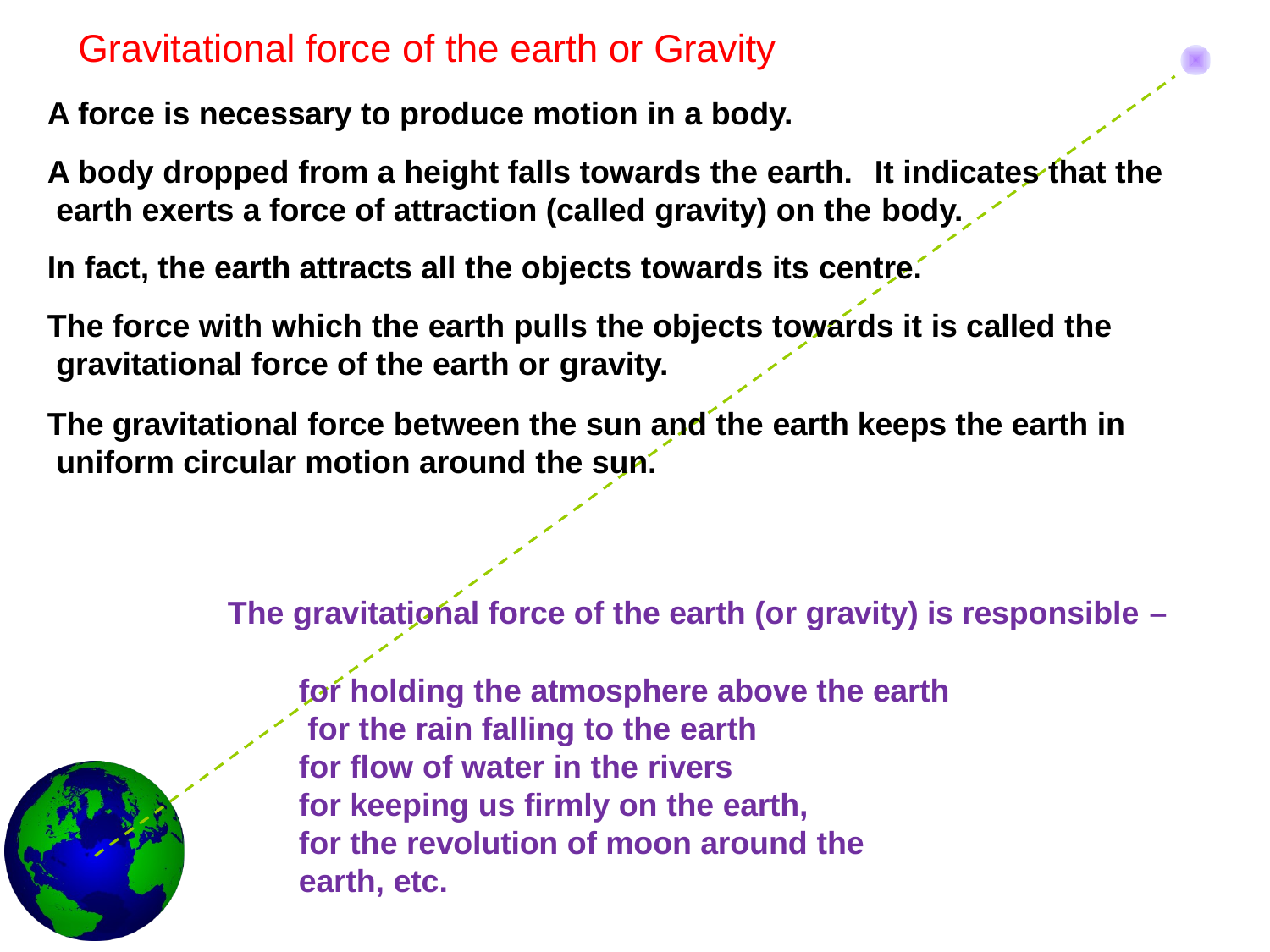

# Gravitational force of the earth or Gravity

A force is necessary to produce motion in a body.
A body dropped from a height falls towards the earth.	It indicates that the  earth exerts a force of attraction (called gravity) on the body.
In fact, the earth attracts all the objects towards its centre.
The force with which the earth pulls the objects towards it is called the  gravitational force of the earth or gravity.
The gravitational force between the sun and the earth keeps the earth in  uniform circular motion around the sun.
The gravitational force of the earth (or gravity) is responsible –

for holding the atmosphere above the earth  for the rain falling to the earth
for flow of water in the rivers
for keeping us firmly on the earth,
for the revolution of moon around the earth, etc.